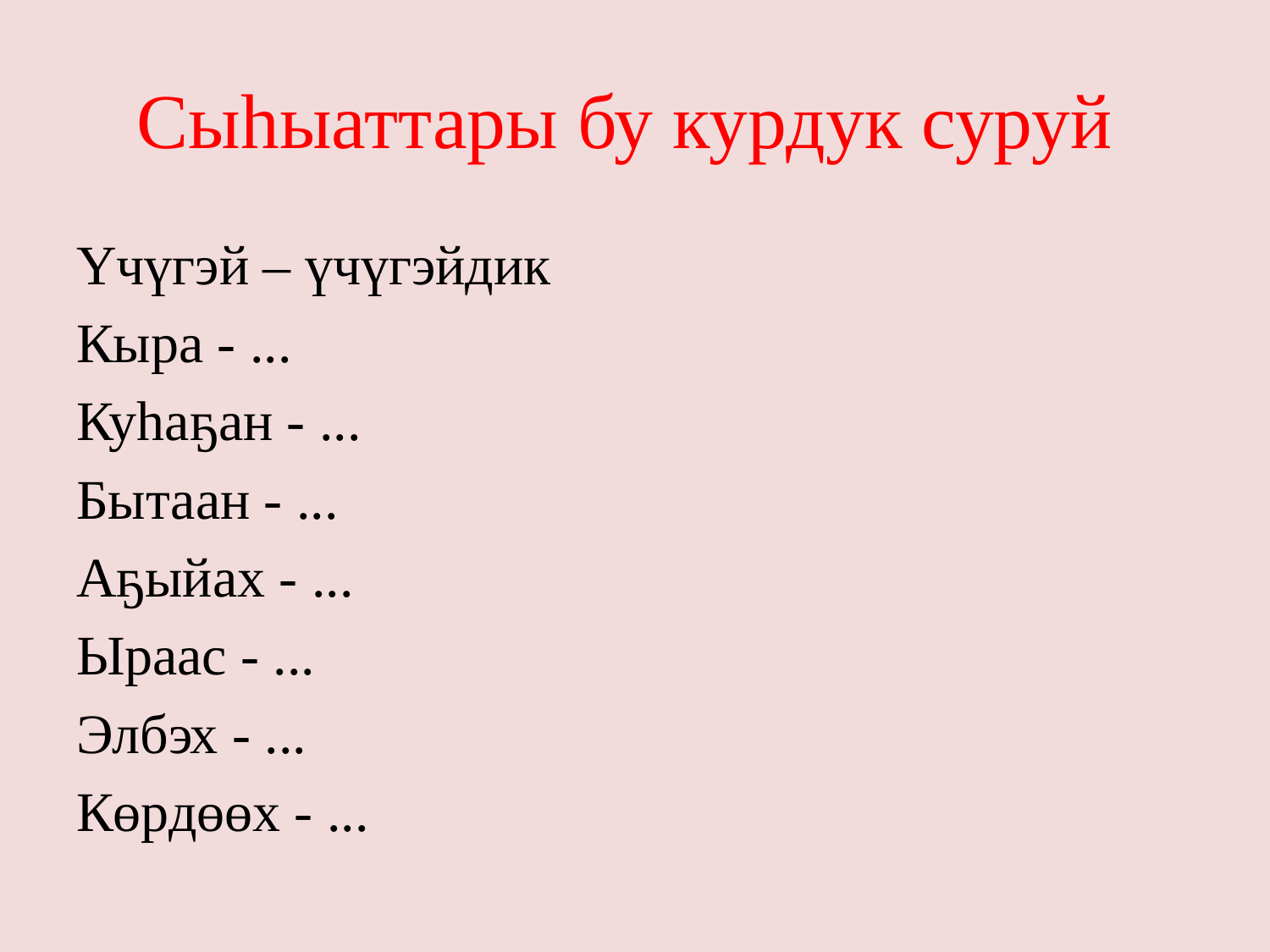

# Сыһыаттары бу курдук суруй
Үчүгэй – үчүгэйдик
Кыра - ...
Куһаҕан - ...
Бытаан - ...
Аҕыйах - ...
Ыраас - ...
Элбэх - ...
Көрдөөх - ...